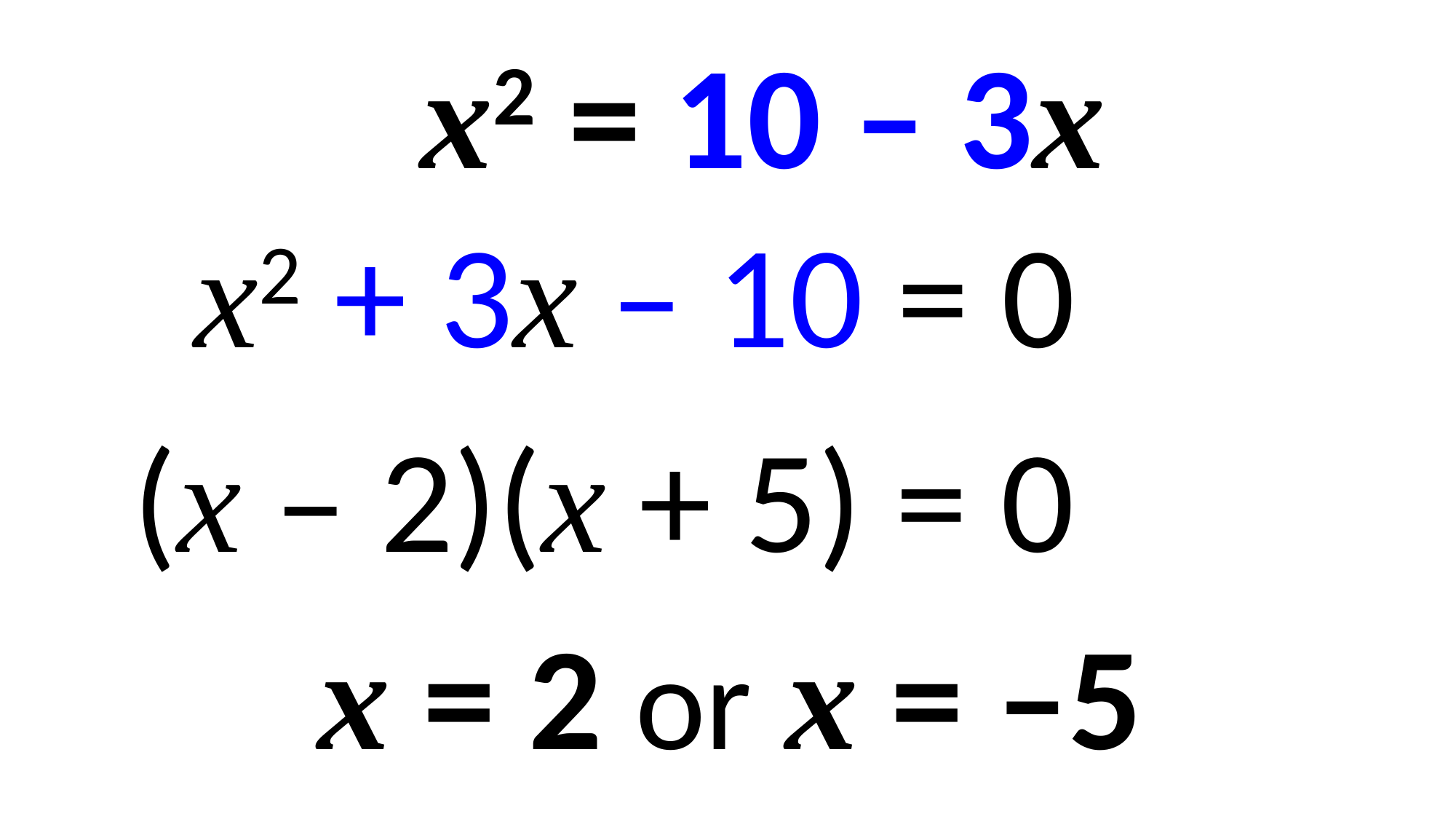

x2 = 10 – 3x
x2 + 3x – 10 = 0
(x – 2)(x + 5) = 0
x = 2 or x = –5